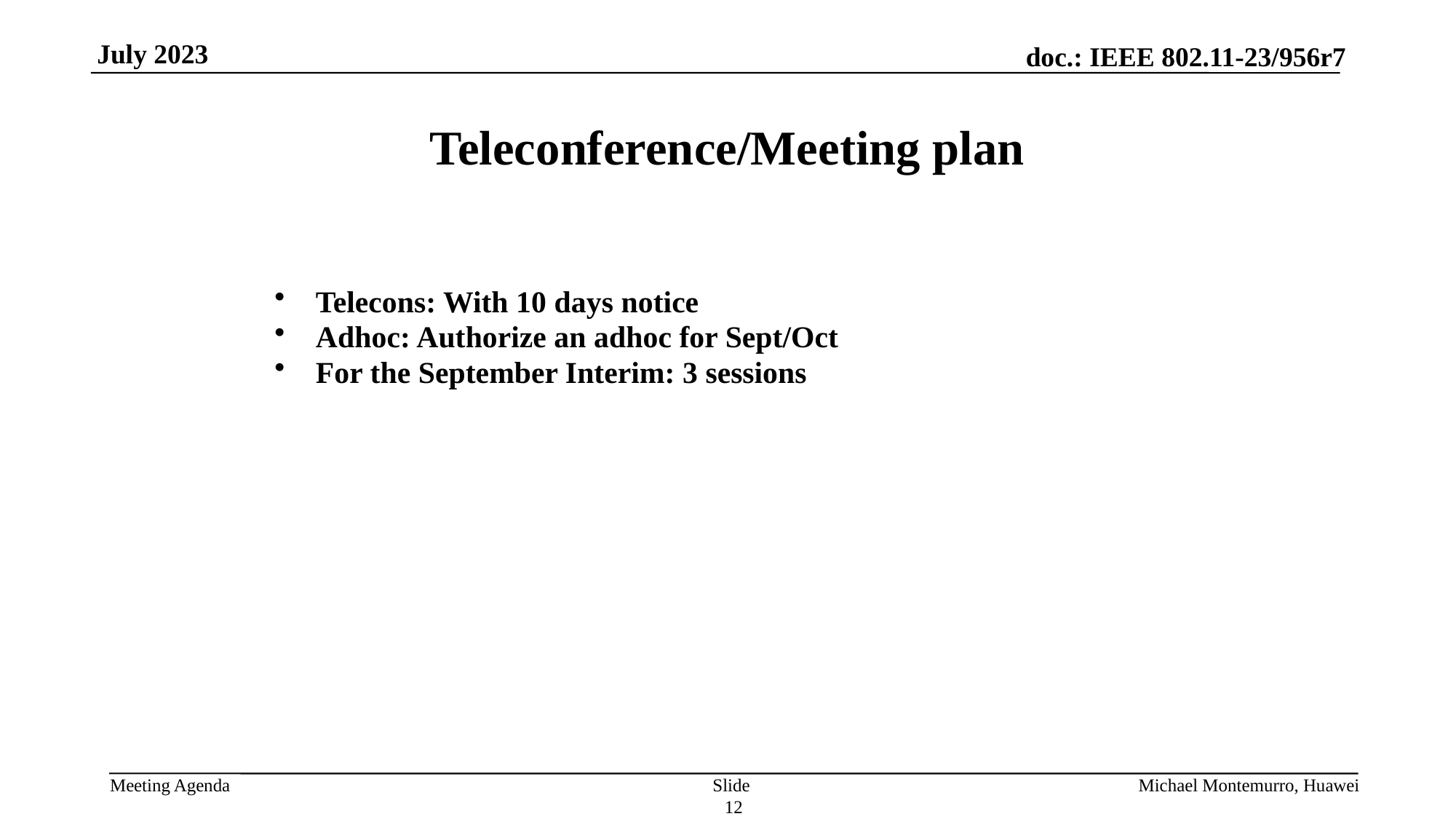

# Teleconference/Meeting plan

Telecons: With 10 days notice
Adhoc: Authorize an adhoc for Sept/Oct
For the September Interim: 3 sessions
Slide 12
Michael Montemurro, Huawei